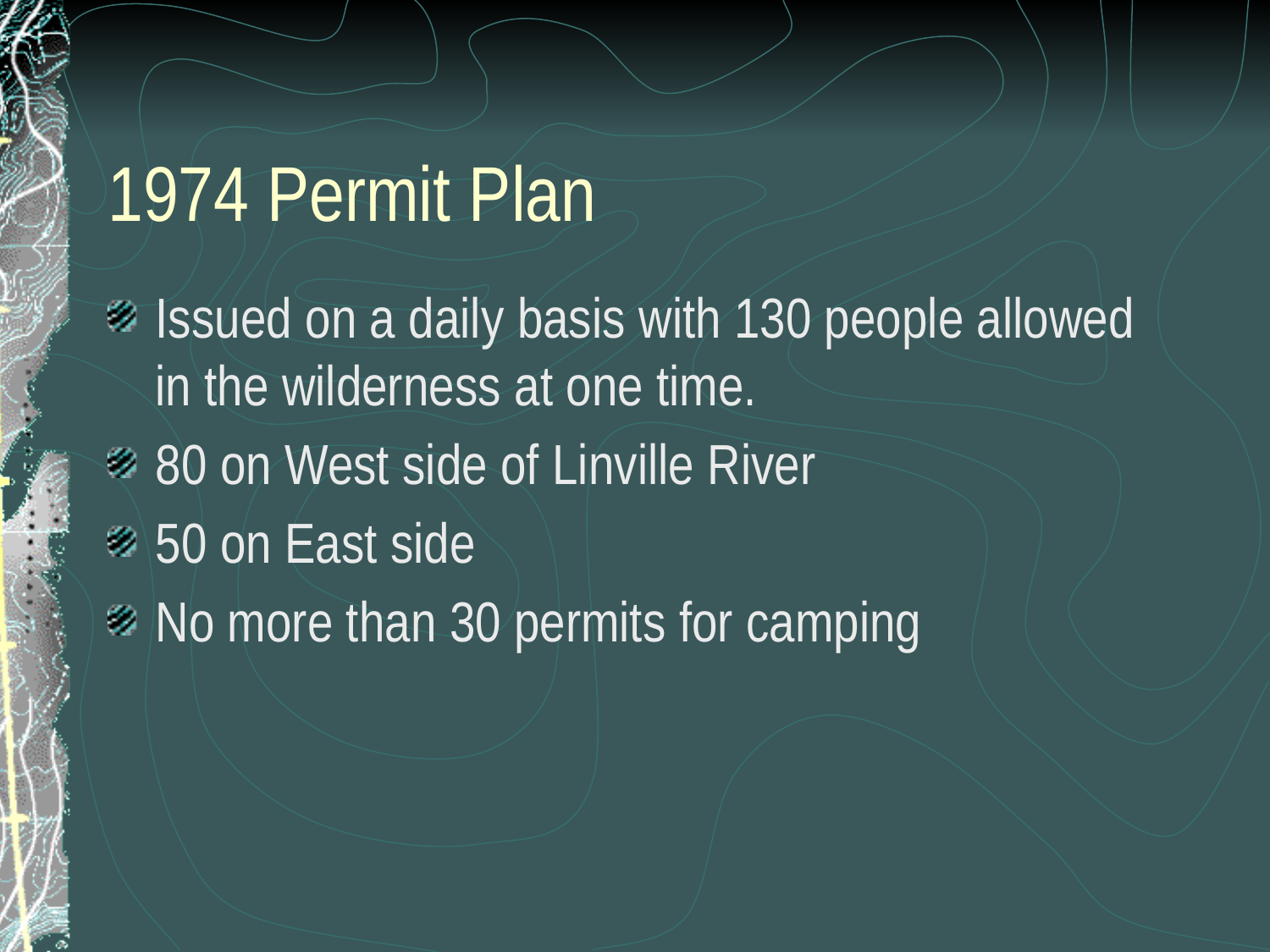

# 1974 Permit Plan
Issued on a daily basis with 130 people allowed in the wilderness at one time.
80 on West side of Linville River
50 on East side
No more than 30 permits for camping